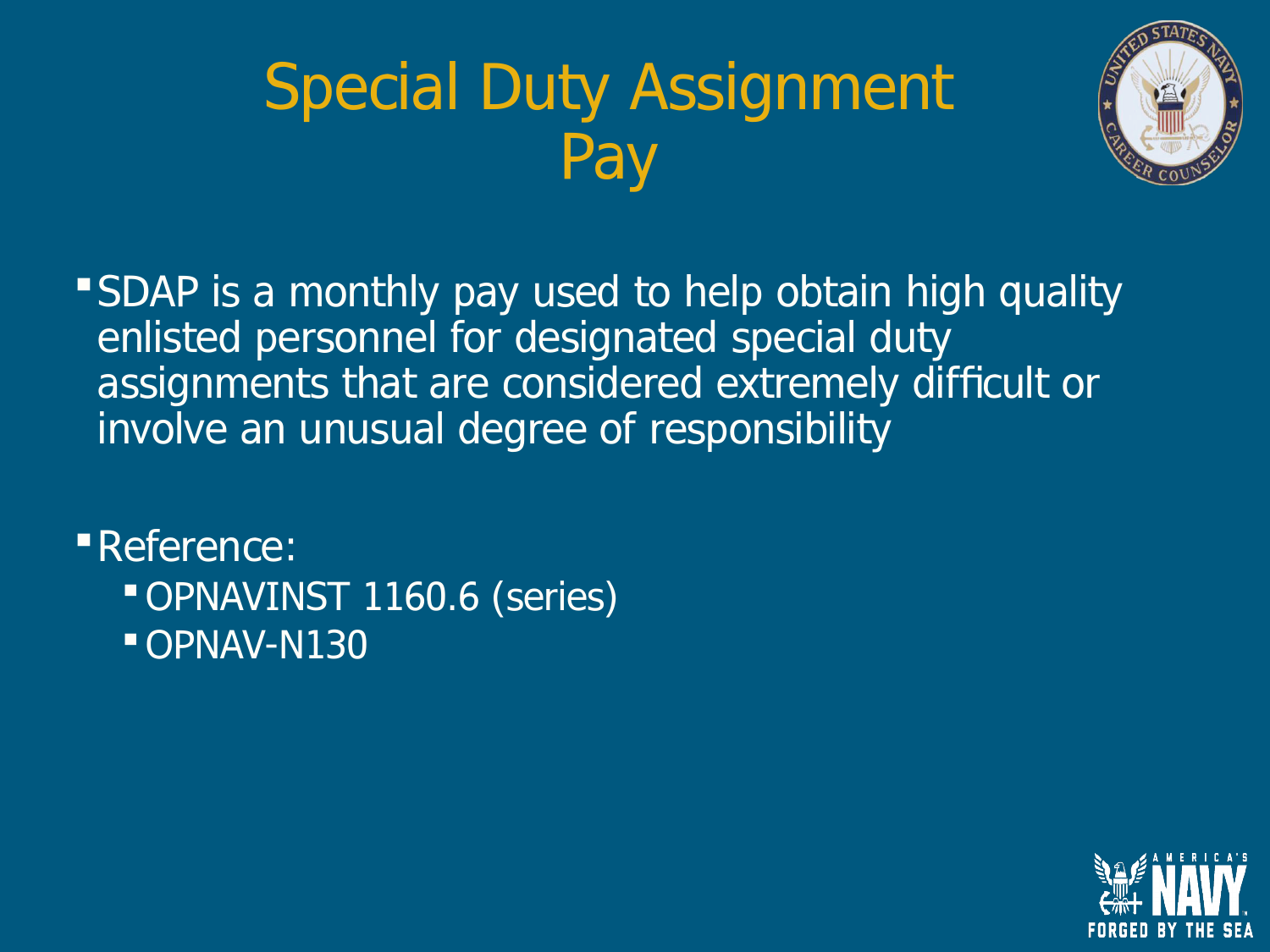

# Special Duty Assignment Pay
SDAP is a monthly pay used to help obtain high quality enlisted personnel for designated special duty assignments that are considered extremely difficult or involve an unusual degree of responsibility

Reference:
OPNAVINST 1160.6 (series)
OPNAV-N130